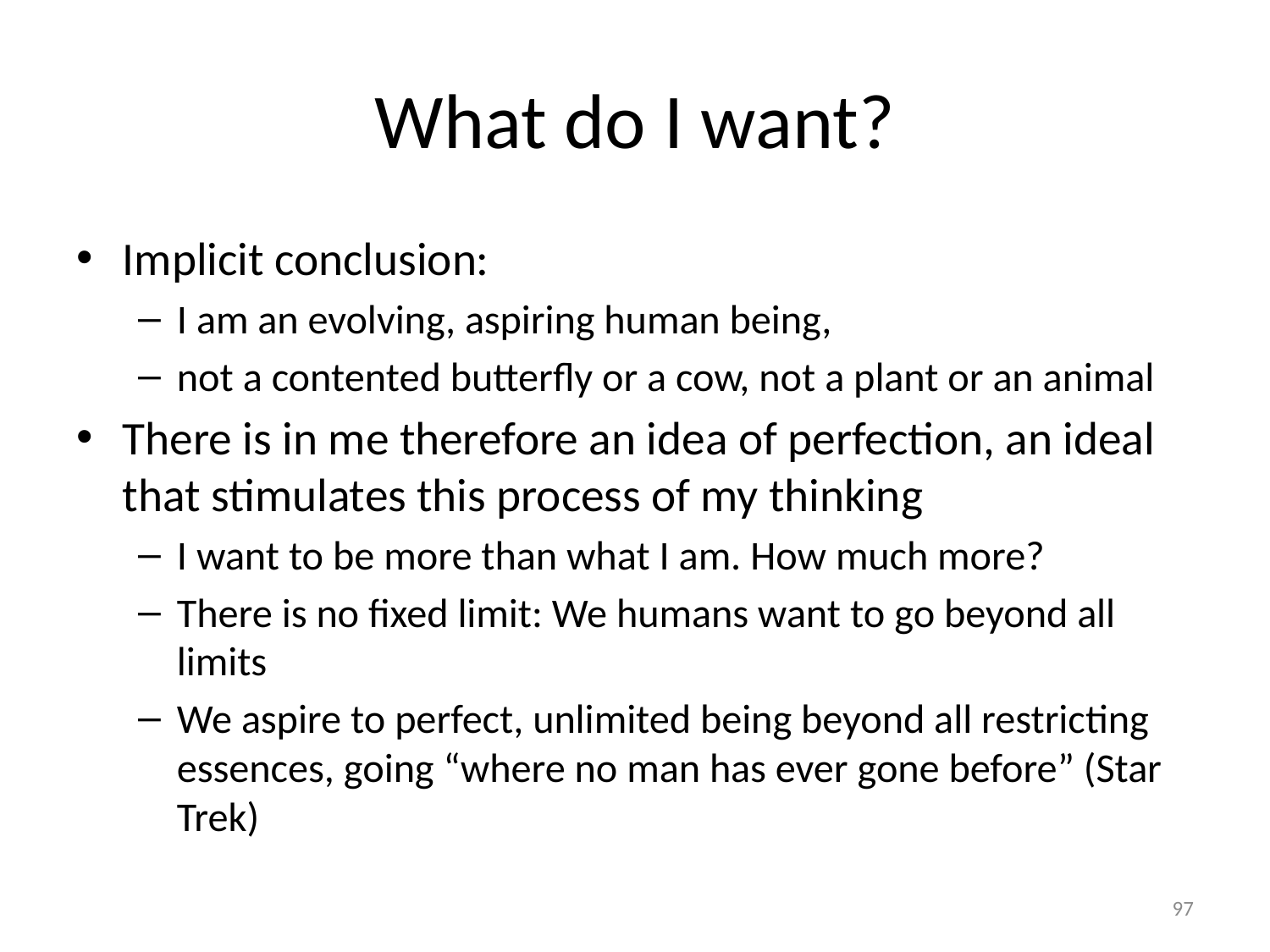

# What do I want?
Implicit conclusion:
I am an evolving, aspiring human being,
not a contented butterfly or a cow, not a plant or an animal
There is in me therefore an idea of perfection, an ideal that stimulates this process of my thinking
I want to be more than what I am. How much more?
There is no fixed limit: We humans want to go beyond all limits
We aspire to perfect, unlimited being beyond all restricting essences, going “where no man has ever gone before” (Star Trek)

97